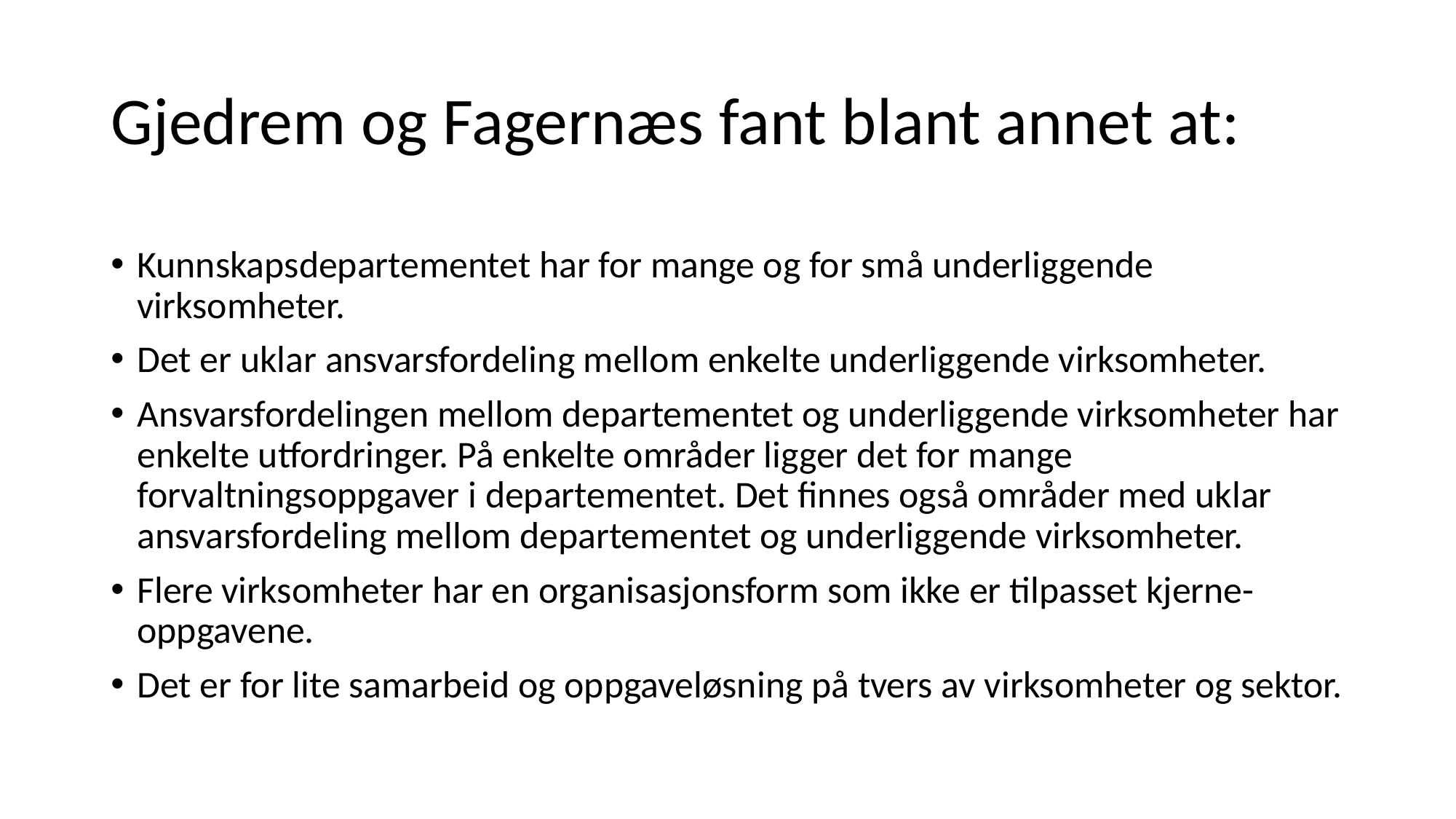

# Gjedrem og Fagernæs fant blant annet at:

Kunnskapsdepartementet har for mange og for små underliggende virksomheter.
Det er uklar ansvarsfordeling mellom enkelte underliggende virksomheter.
Ansvarsfordelingen mellom departementet og underliggende virksomheter har enkelte utfordringer. På enkelte områder ligger det for mange forvaltningsoppgaver i departementet. Det finnes også områder med uklar ansvarsfordeling mellom departementet og underliggende virksomheter.
Flere virksomheter har en organisasjonsform som ikke er tilpasset kjerne-oppgavene.
Det er for lite samarbeid og oppgaveløsning på tvers av virksomheter og sektor.